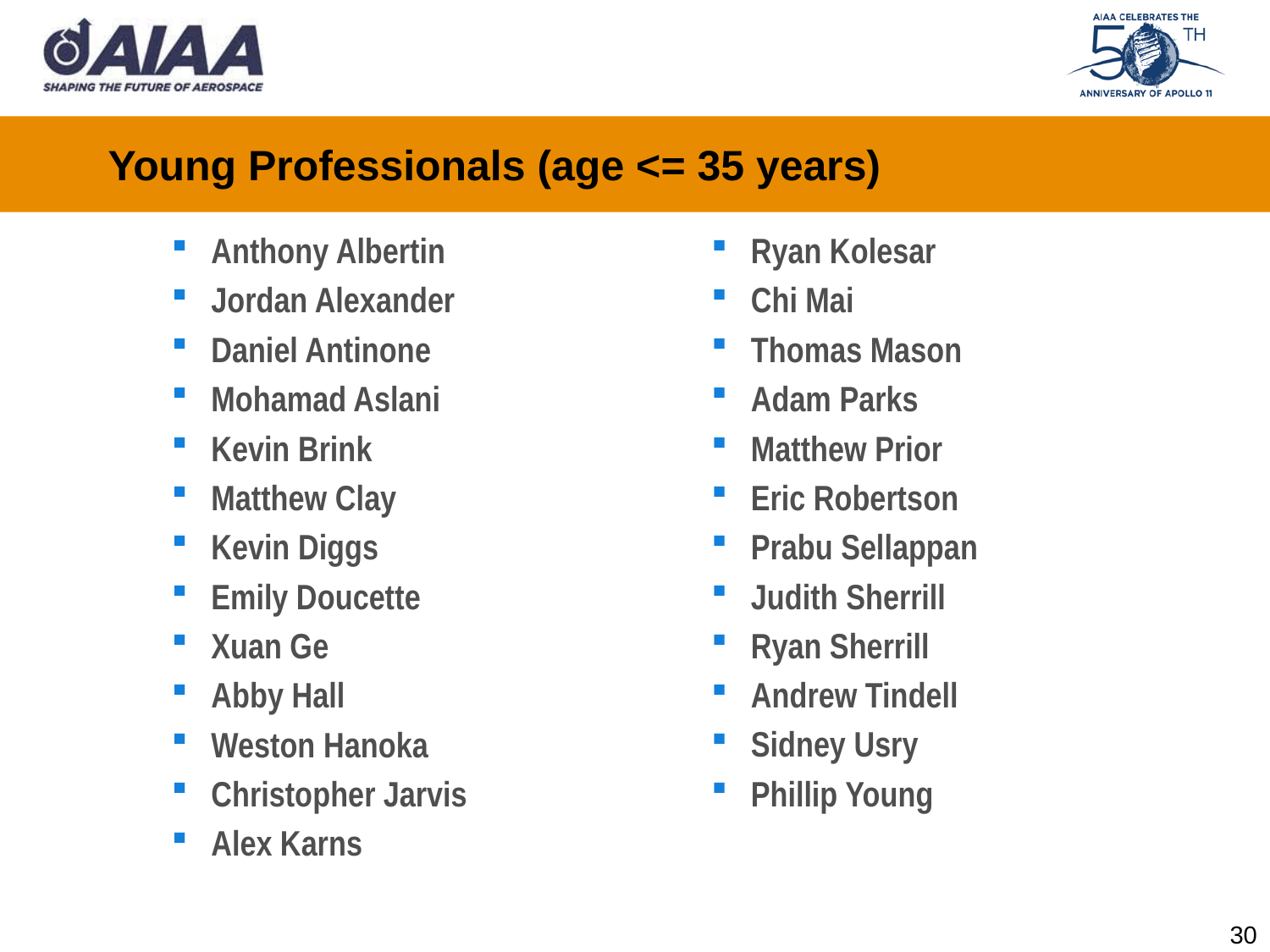

# Young Professionals (age <= 35 years)
Anthony Albertin
Jordan Alexander
Daniel Antinone
Mohamad Aslani
Kevin Brink
Matthew Clay
Kevin Diggs
Emily Doucette
Xuan Ge
Abby Hall
Weston Hanoka
Christopher Jarvis
Alex Karns

Ryan Kolesar
Chi Mai
Thomas Mason
Adam Parks
Matthew Prior
Eric Robertson
Prabu Sellappan
Judith Sherrill
Ryan Sherrill
Andrew Tindell
Sidney Usry
Phillip Young
30